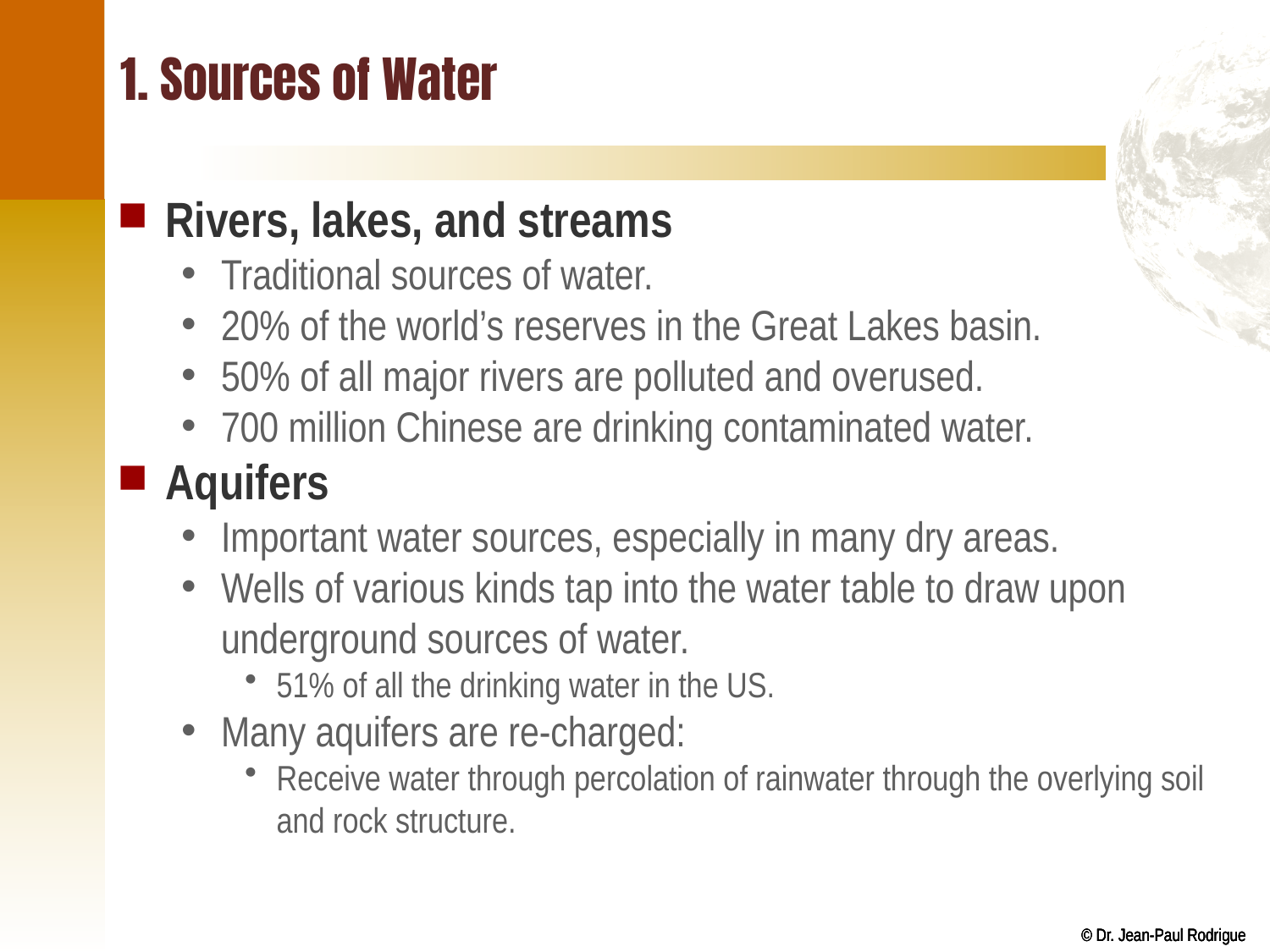

# 1. Sources of Water
Rivers, lakes, and streams
Traditional sources of water.
20% of the world’s reserves in the Great Lakes basin.
50% of all major rivers are polluted and overused.
700 million Chinese are drinking contaminated water.
Aquifers
Important water sources, especially in many dry areas.
Wells of various kinds tap into the water table to draw upon underground sources of water.
51% of all the drinking water in the US.
Many aquifers are re-charged:
Receive water through percolation of rainwater through the overlying soil and rock structure.